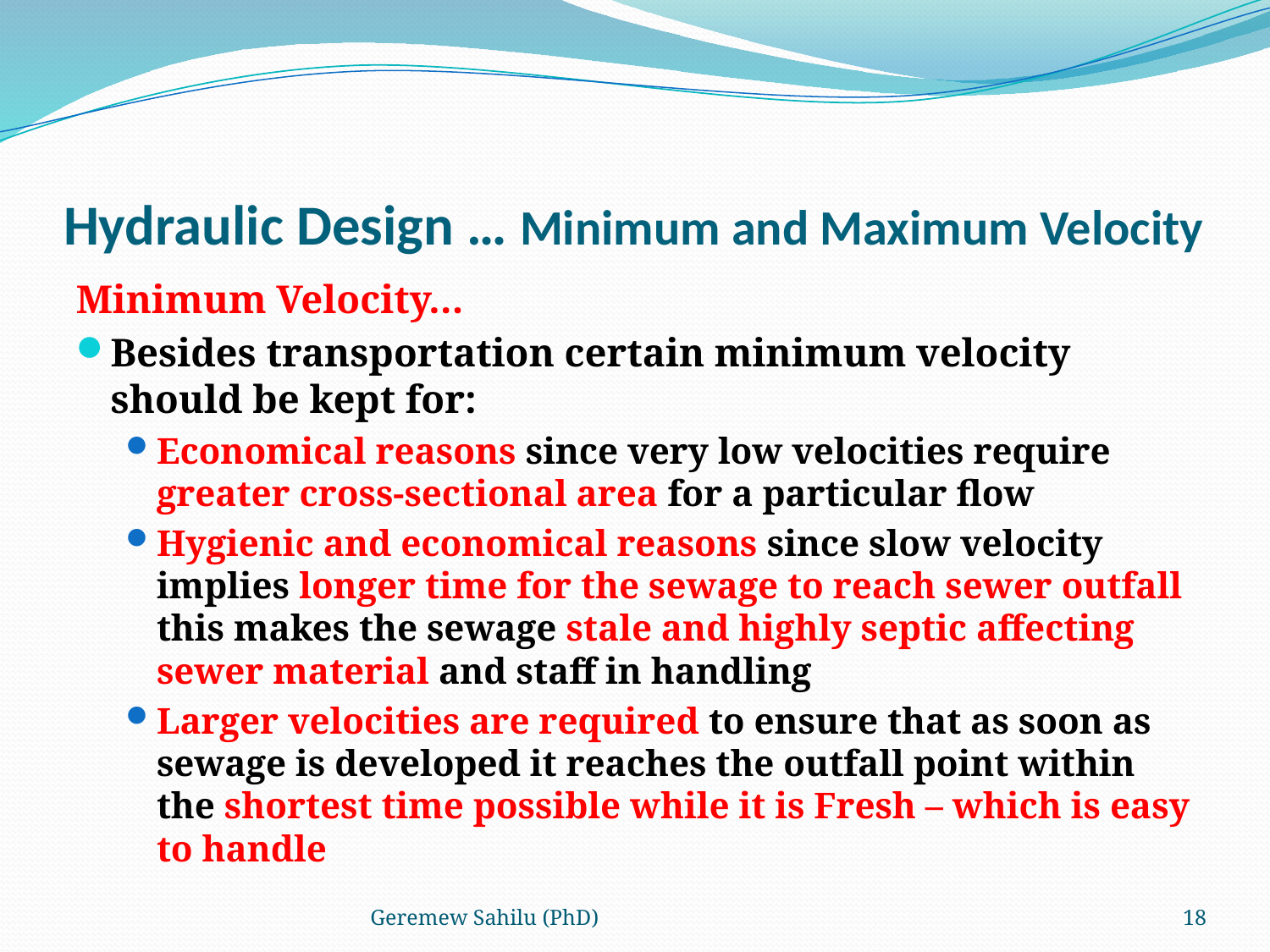

# Hydraulic Design … Minimum and Maximum Velocity
Minimum Velocity…
Besides transportation certain minimum velocity should be kept for:
Economical reasons since very low velocities require greater cross-sectional area for a particular flow
Hygienic and economical reasons since slow velocity implies longer time for the sewage to reach sewer outfall this makes the sewage stale and highly septic affecting sewer material and staff in handling
Larger velocities are required to ensure that as soon as sewage is developed it reaches the outfall point within the shortest time possible while it is Fresh – which is easy to handle

Geremew Sahilu (PhD)
18